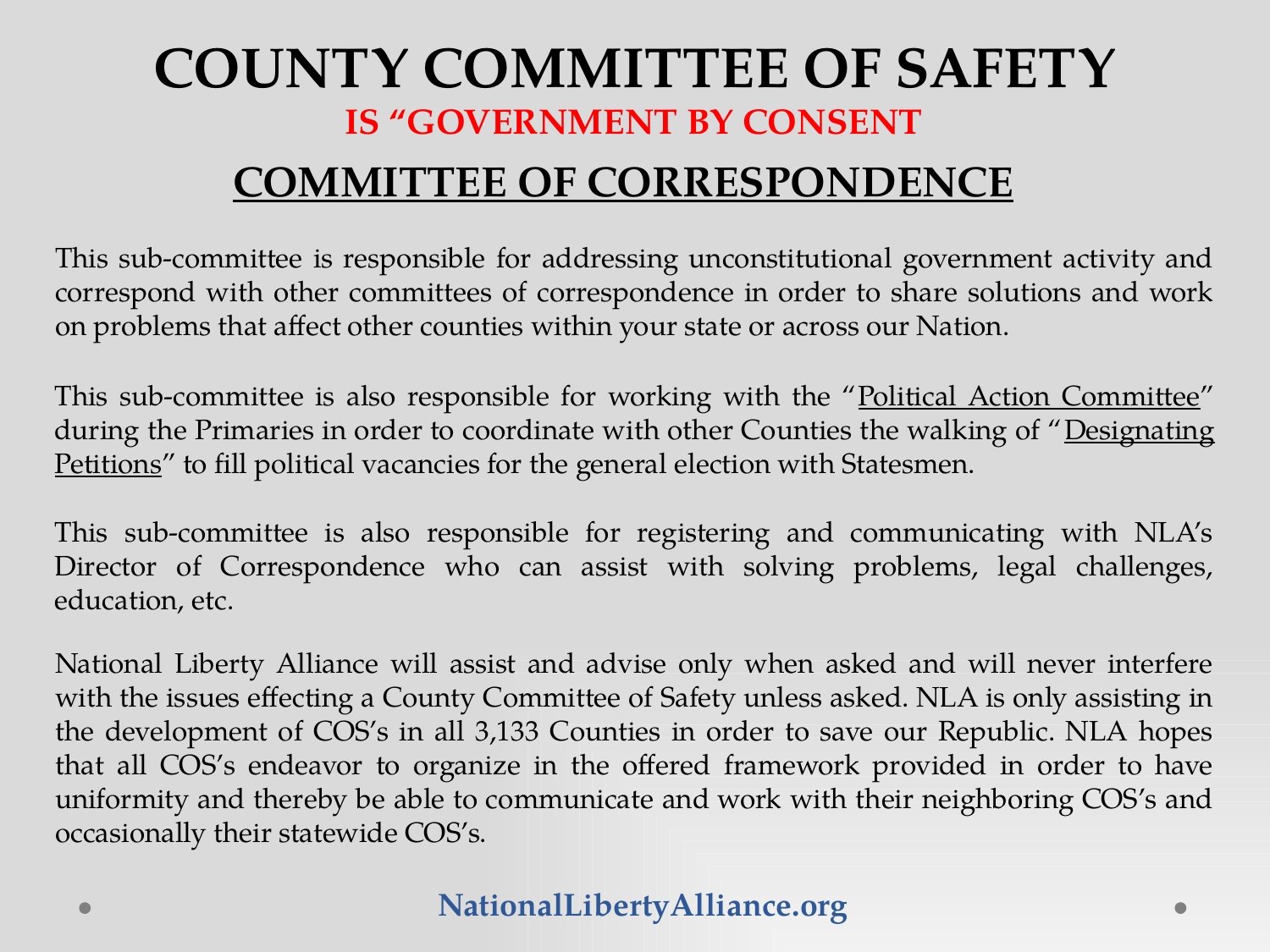

COUNTY COMMITTEE OF SAFETY
IS “GOVERNMENT BY CONSENT
COMMITTEE OF CORRESPONDENCE
This sub-committee is responsible for addressing unconstitutional government activity and correspond with other committees of correspondence in order to share solutions and work on problems that affect other counties within your state or across our Nation.
This sub-committee is also responsible for working with the “Political Action Committee” during the Primaries in order to coordinate with other Counties the walking of “Designating Petitions” to fill political vacancies for the general election with Statesmen.
This sub-committee is also responsible for registering and communicating with NLA’s Director of Correspondence who can assist with solving problems, legal challenges, education, etc.
National Liberty Alliance will assist and advise only when asked and will never interfere with the issues effecting a County Committee of Safety unless asked. NLA is only assisting in the development of COS’s in all 3,133 Counties in order to save our Republic. NLA hopes that all COS’s endeavor to organize in the offered framework provided in order to have uniformity and thereby be able to communicate and work with their neighboring COS’s and occasionally their statewide COS’s.
NationalLibertyAlliance.org